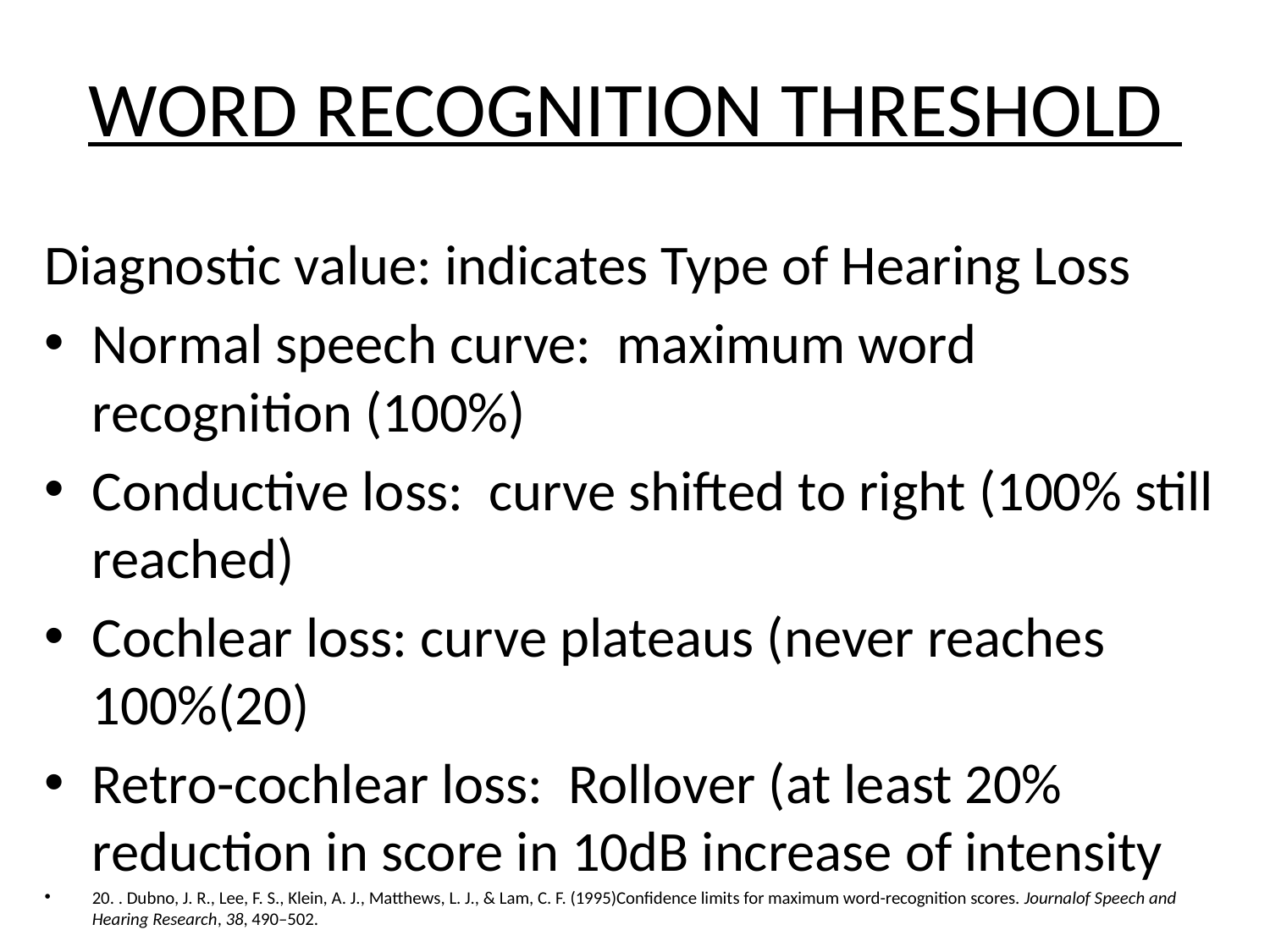

# WORD RECOGNITION THRESHOLD
Diagnostic value: indicates Type of Hearing Loss
Normal speech curve:  maximum word recognition (100%)
Conductive loss:  curve shifted to right (100% still reached)
Cochlear loss: curve plateaus (never reaches 100%(20)
Retro-cochlear loss:  Rollover (at least 20% reduction in score in 10dB increase of intensity
20. . Dubno, J. R., Lee, F. S., Klein, A. J., Matthews, L. J., & Lam, C. F. (1995)Confidence limits for maximum word-recognition scores. Journalof Speech and Hearing Research, 38, 490–502.